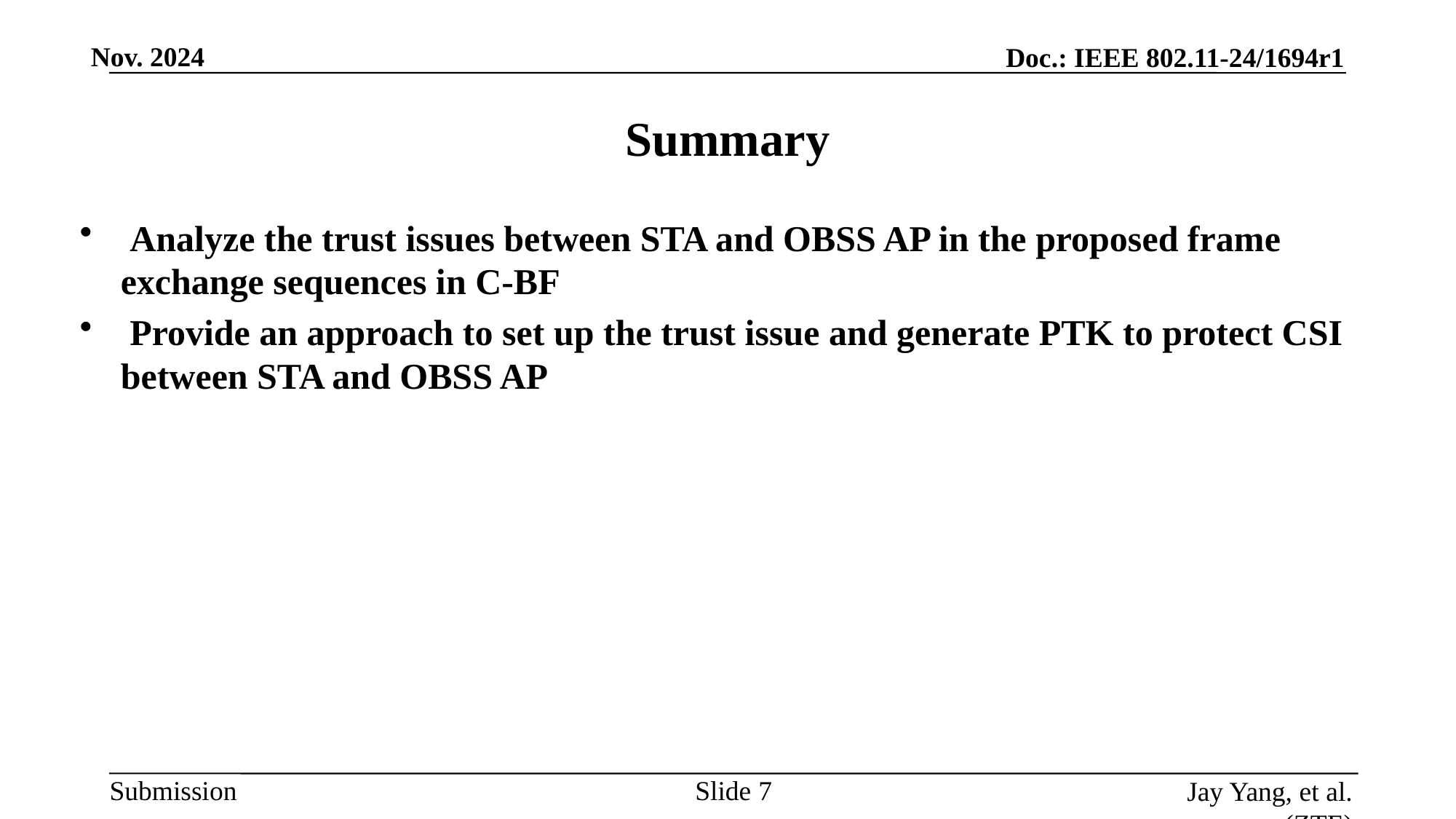

# Summary
 Analyze the trust issues between STA and OBSS AP in the proposed frame exchange sequences in C-BF
 Provide an approach to set up the trust issue and generate PTK to protect CSI between STA and OBSS AP
Slide 7
Jay Yang, et al. (ZTE)